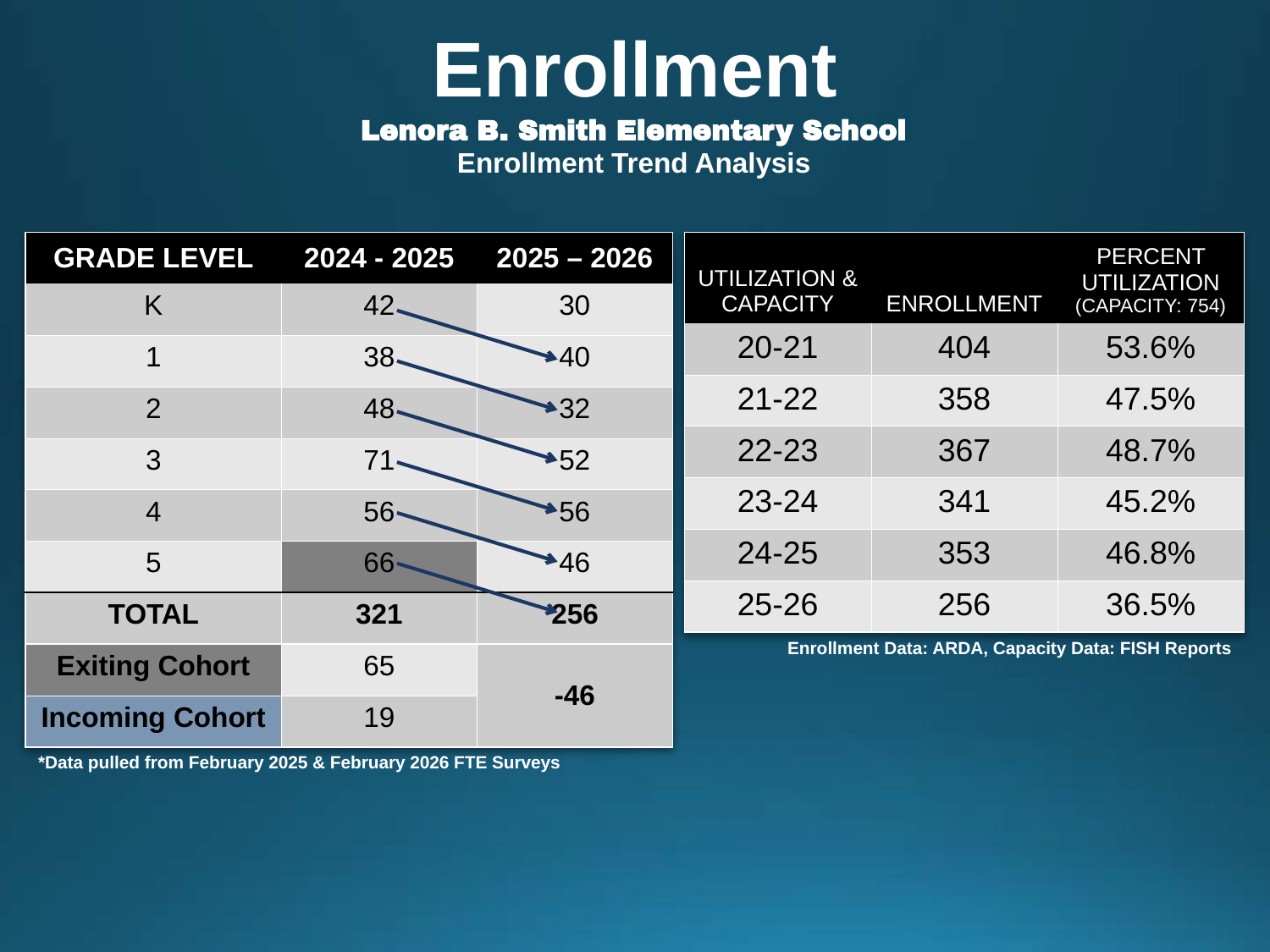

Enrollment
Lenora B. Smith Elementary School
Enrollment Trend Analysis
| GRADE LEVEL | 2024 - 2025 | 2025 – 2026 |
| --- | --- | --- |
| K | 42 | 30 |
| 1 | 38 | 40 |
| 2 | 48 | 32 |
| 3 | 71 | 52 |
| 4 | 56 | 56 |
| 5 | 66 | 46 |
| TOTAL | 321 | 256 |
| Exiting Cohort | 65 | -46 |
| Incoming Cohort | 19 |  |
| \*Data pulled from February 2025 & February 2026 FTE Surveys |  |  |
| UTILIZATION & CAPACITY | ENROLLMENT | PERCENT UTILIZATION (CAPACITY: 754) |
| --- | --- | --- |
| 20-21 | 404 | 53.6% |
| 21-22 | 358 | 47.5% |
| 22-23 | 367 | 48.7% |
| 23-24 | 341 | 45.2% |
| 24-25 | 353 | 46.8% |
| 25-26 | 256 | 36.5% |
| Enrollment Data: ARDA, Capacity Data: FISH Reports |  |  |